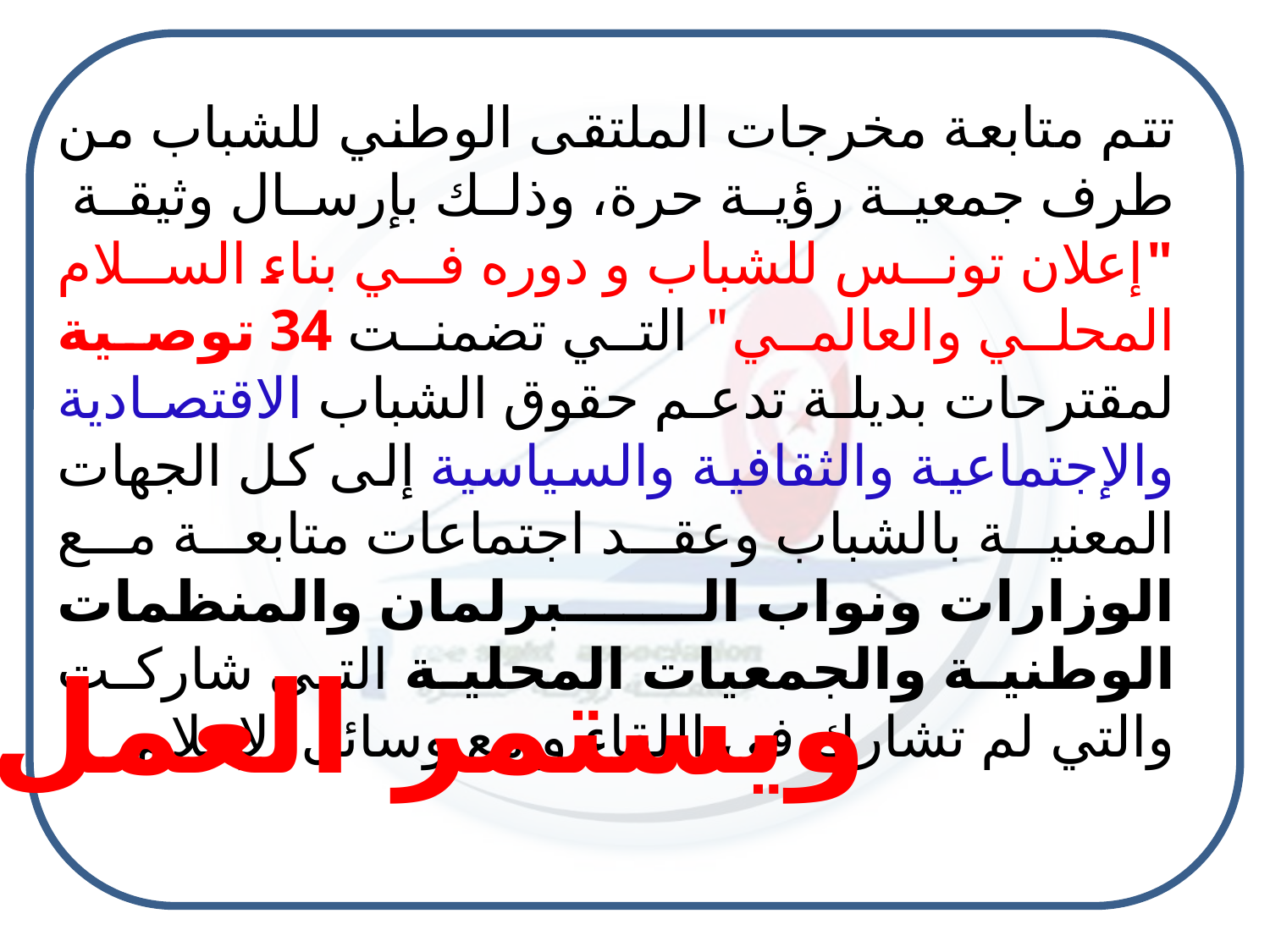

تتم متابعة مخرجات الملتقى الوطني للشباب من طرف جمعية رؤية حرة، وذلك بإرسال وثيقة  "إعلان تونس للشباب و دوره في بناء السلام المحلي والعالمي" التي تضمنت 34 توصية لمقترحات بديلة تدعم حقوق الشباب الاقتصادية والإجتماعية والثقافية والسياسية إلى كل الجهات المعنية بالشباب وعقد اجتماعات متابعة مع الوزارات ونواب البرلمان والمنظمات الوطنية والجمعيات المحلية التي شاركت والتي لم تشارك في اللقاء و مع وسائل الإعلام

ويستمر العمل ..